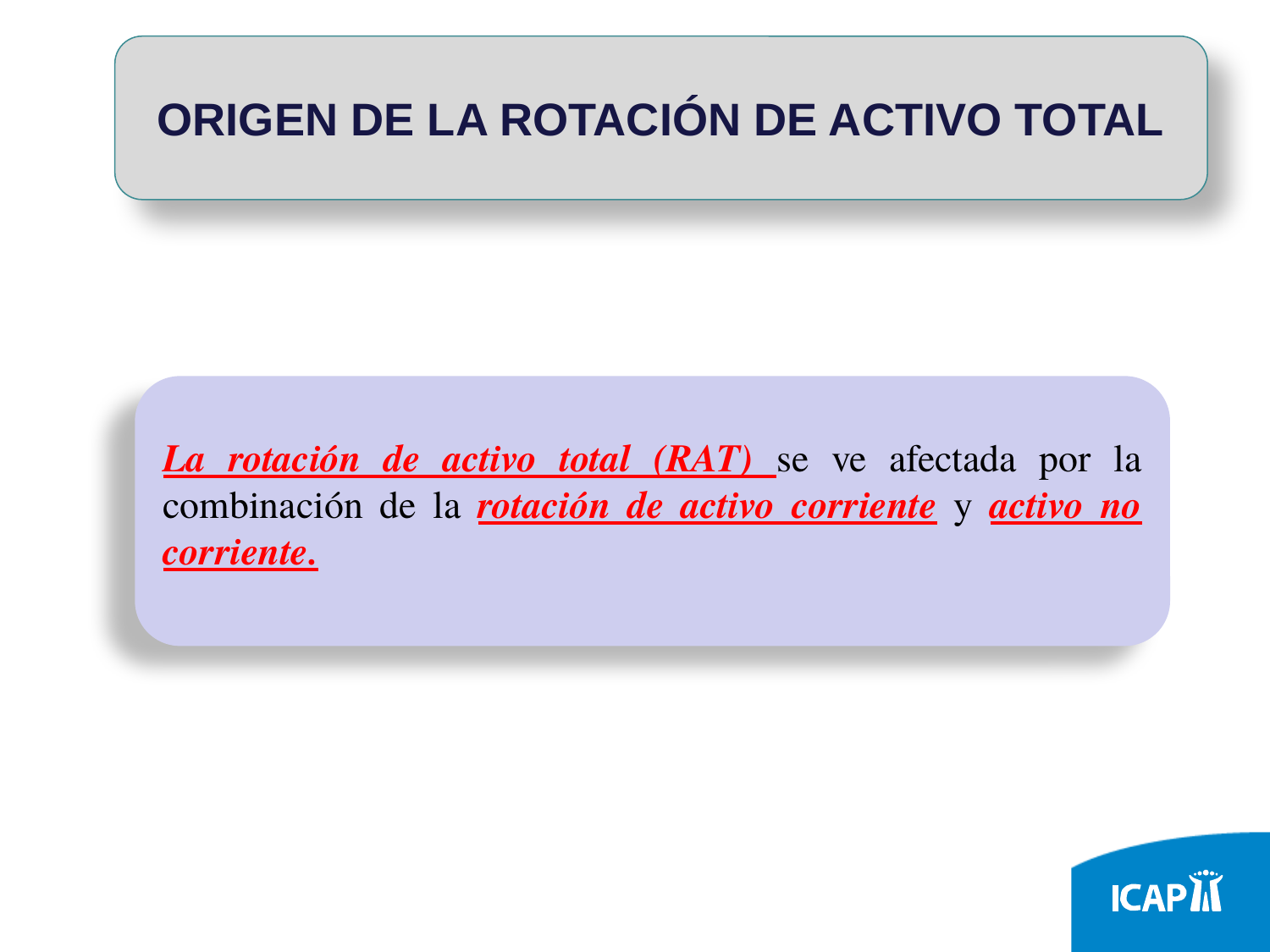

ORIGEN DE LA ROTACIÓN DE ACTIVO TOTAL

La rotación de activo total (RAT) se ve afectada por la combinación de la rotación de activo corriente y activo no corriente.